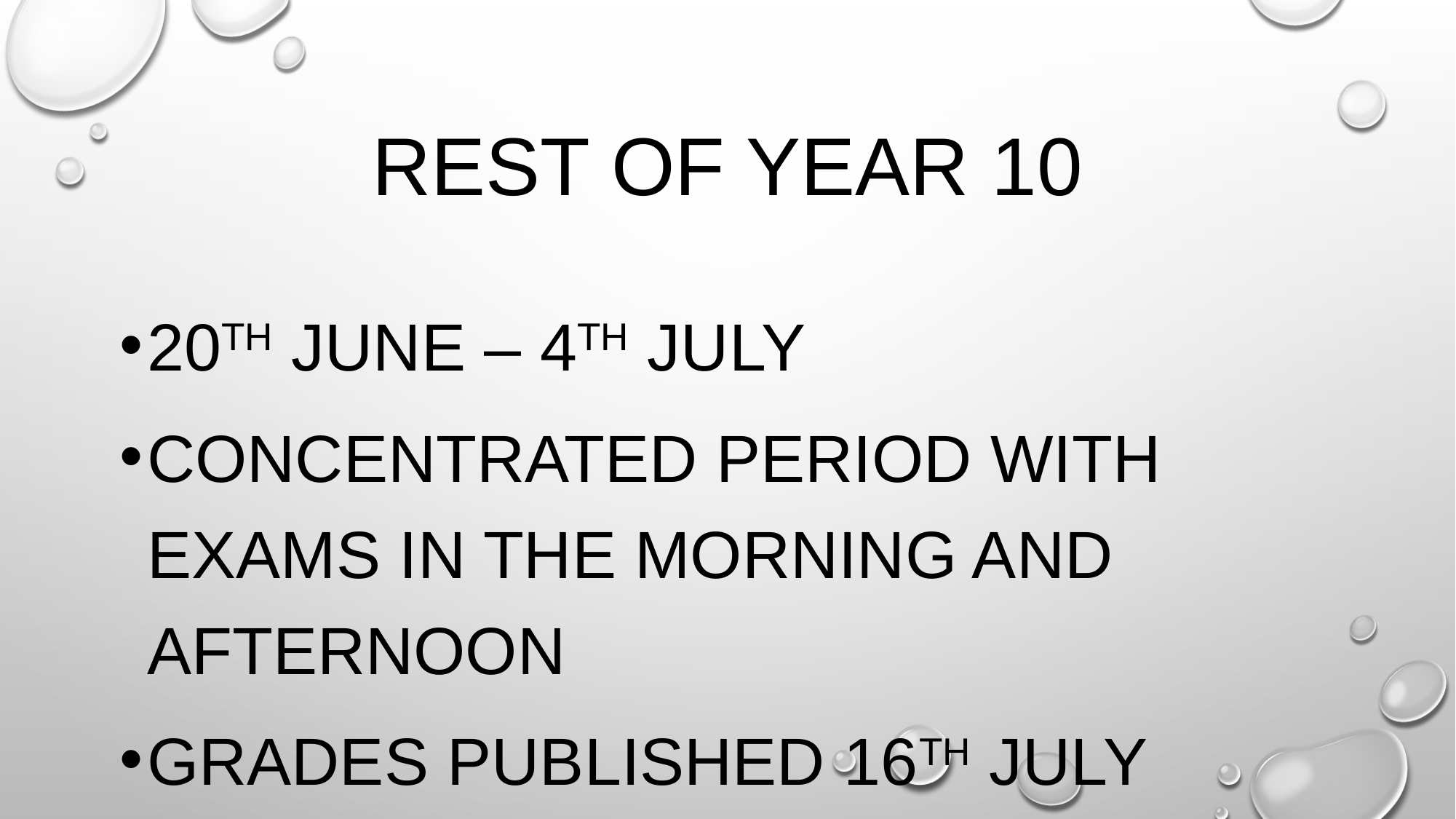

# Rest of year 10
20th June – 4th JulY
Concentrated period with exams in the morning and afternoon
Grades published 16th July